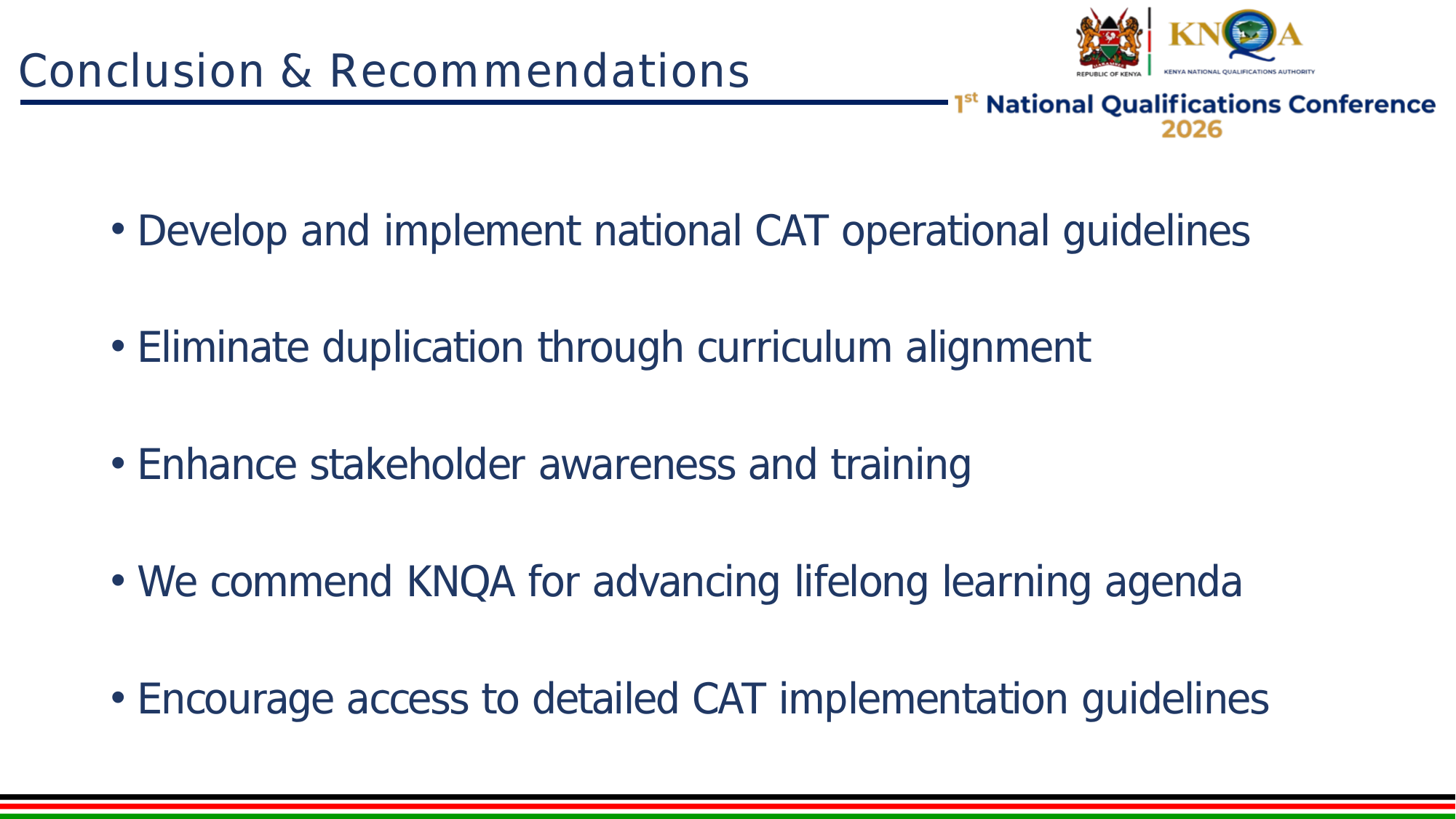

# Conclusion & Recommendations
Develop and implement national CAT operational guidelines
Eliminate duplication through curriculum alignment
Enhance stakeholder awareness and training
We commend KNQA for advancing lifelong learning agenda
Encourage access to detailed CAT implementation guidelines